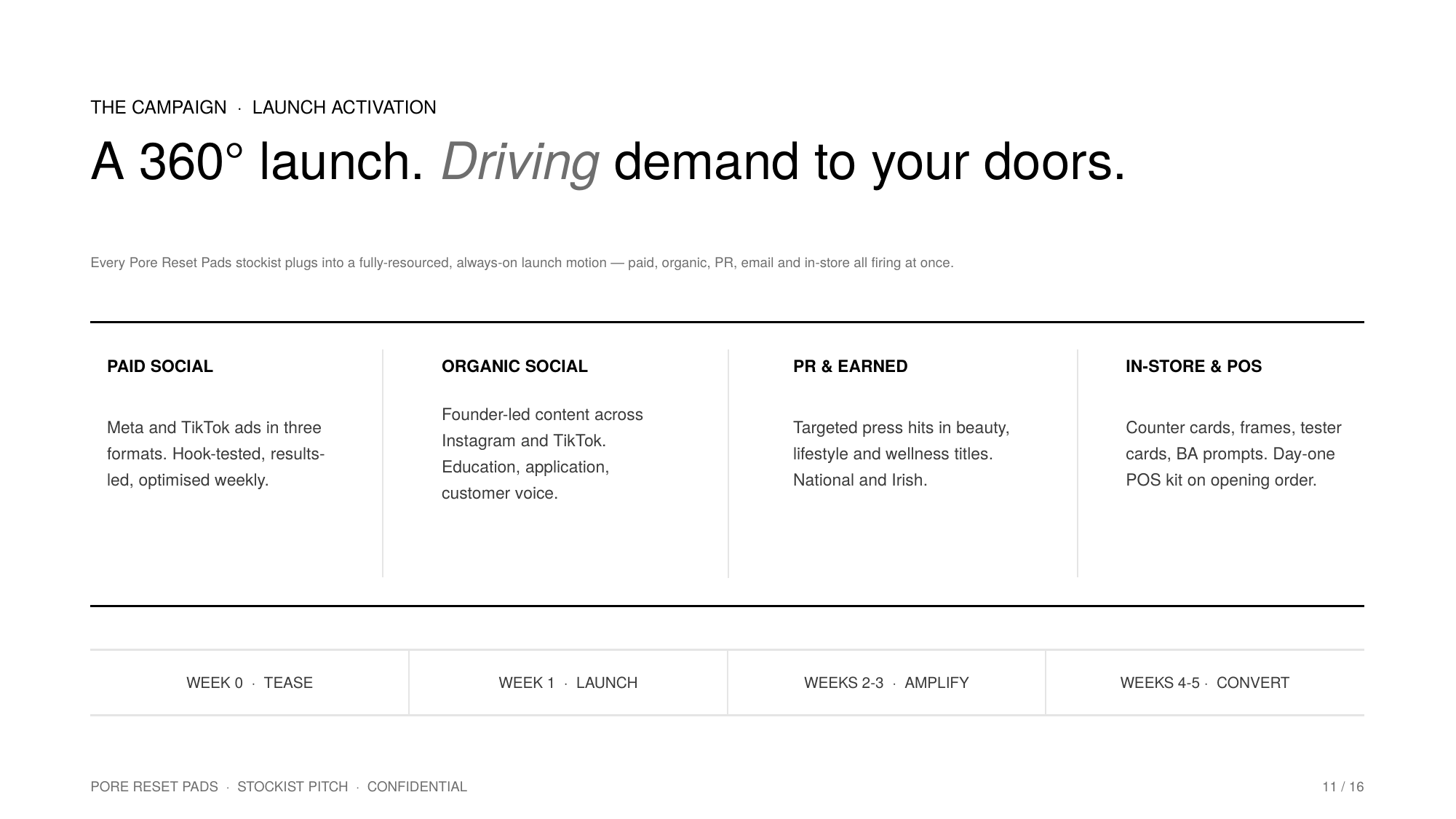

THE CAMPAIGN  ·  LAUNCH ACTIVATION
A 360° launch. Driving demand to your doors.
Every Pore Reset Pads stockist plugs into a fully-resourced, always-on launch motion — paid, organic, PR, email and in-store all firing at once.
PAID SOCIAL
ORGANIC SOCIAL
PR & EARNED
IN-STORE & POS
Meta and TikTok ads in three formats. Hook-tested, results-led, optimised weekly.
Founder-led content across Instagram and TikTok. Education, application, customer voice.
Targeted press hits in beauty, lifestyle and wellness titles. National and Irish.
Counter cards, frames, tester cards, BA prompts. Day-one POS kit on opening order.
WEEK 0  ·  TEASE
WEEK 1  ·  LAUNCH
WEEKS 2-3  ·  AMPLIFY
WEEKS 4-5 ·  CONVERT
PORE RESET PADS  ·  STOCKIST PITCH  ·  CONFIDENTIAL
11 / 16